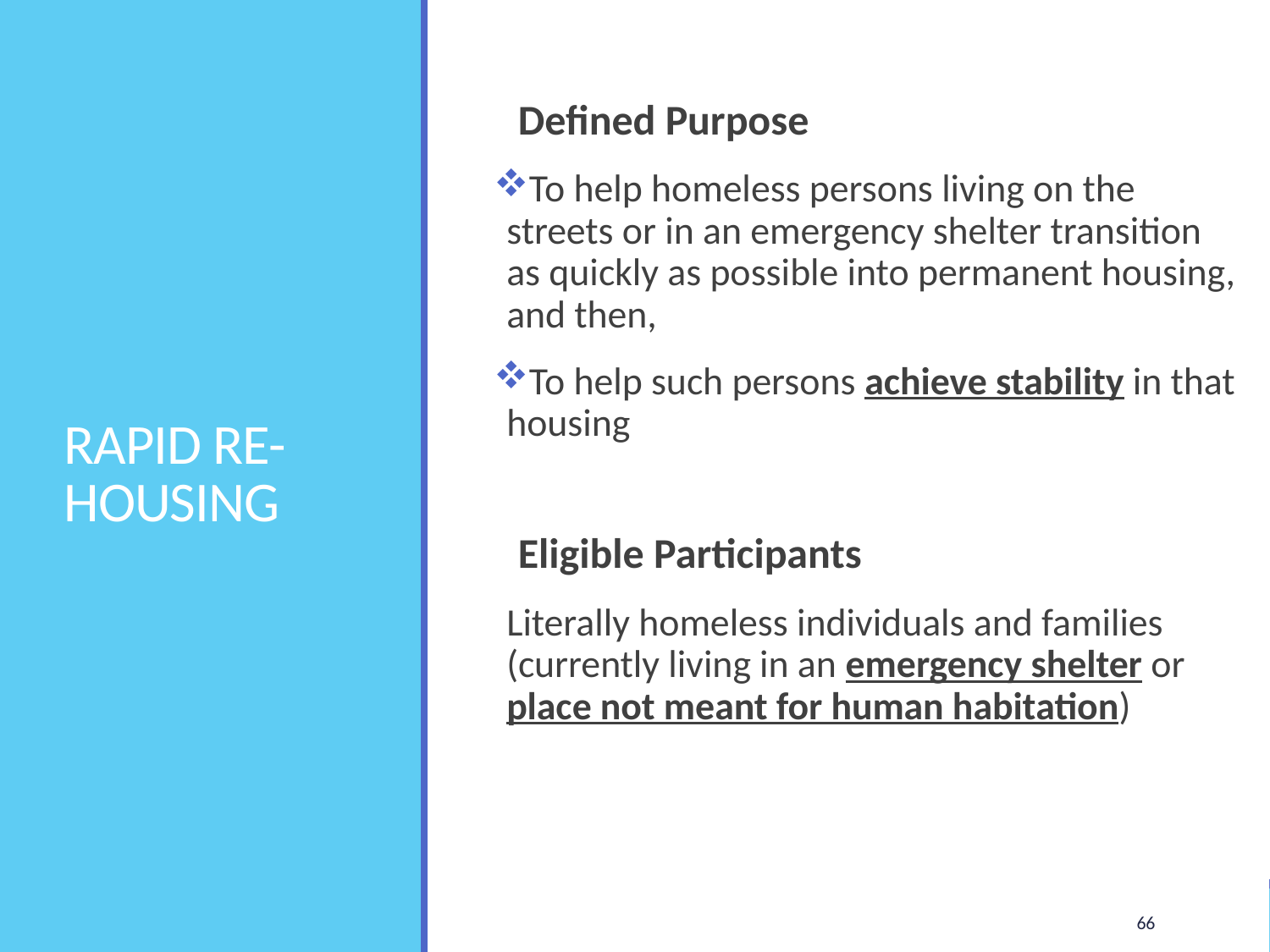

# RAPID RE-HOUSING
   Defined Purpose
To help homeless persons living on the streets or in an emergency shelter transition as quickly as possible into permanent housing, and then,
To help such persons achieve stability in that housing

   Eligible Participants
Literally homeless individuals and families (currently living in an emergency shelter or place not meant for human habitation)

66